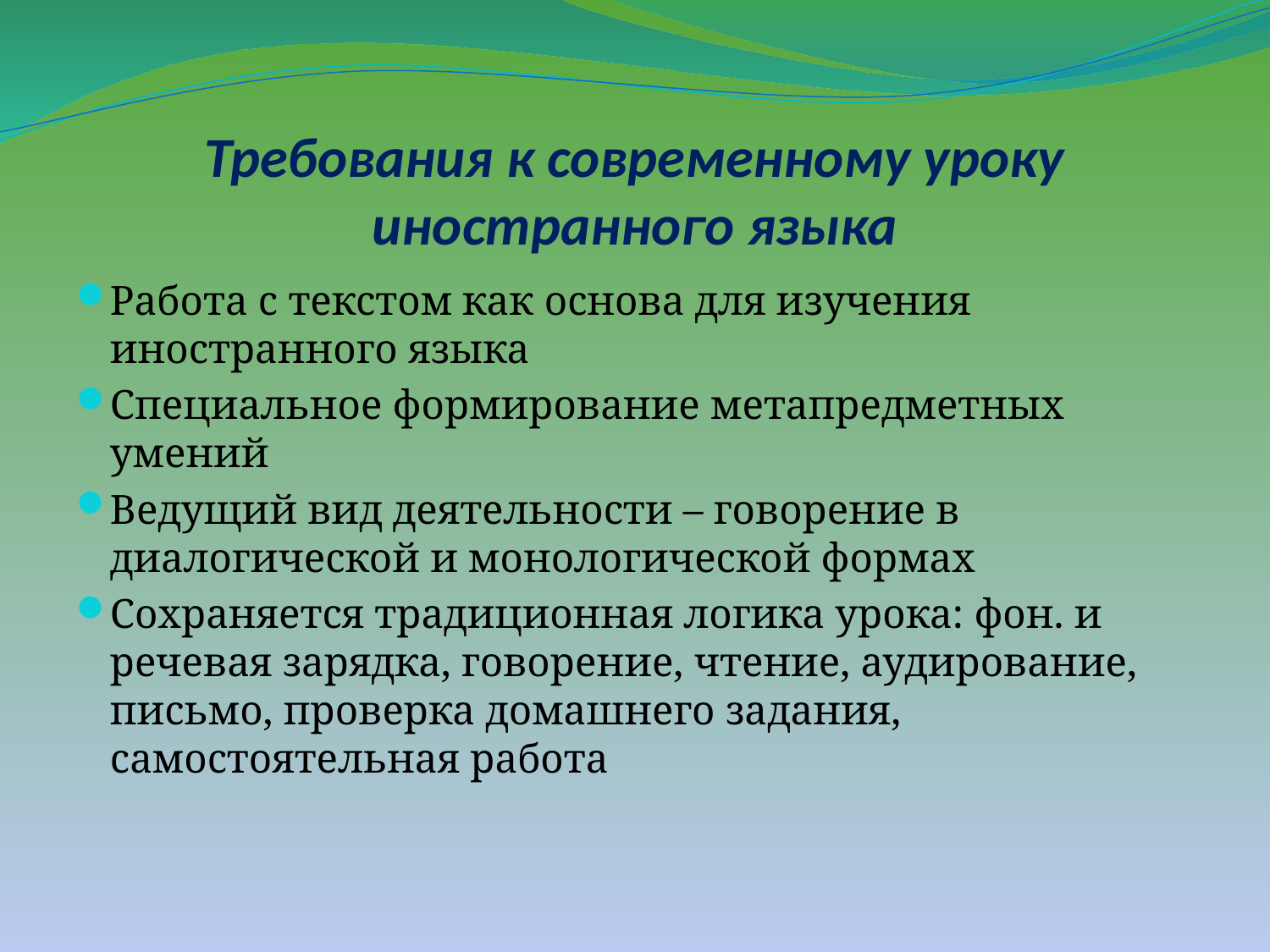

# Требования к современному уроку иностранного языка
Работа с текстом как основа для изучения иностранного языка
Специальное формирование метапредметных умений
Ведущий вид деятельности – говорение в диалогической и монологической формах
Сохраняется традиционная логика урока: фон. и речевая зарядка, говорение, чтение, аудирование, письмо, проверка домашнего задания, самостоятельная работа